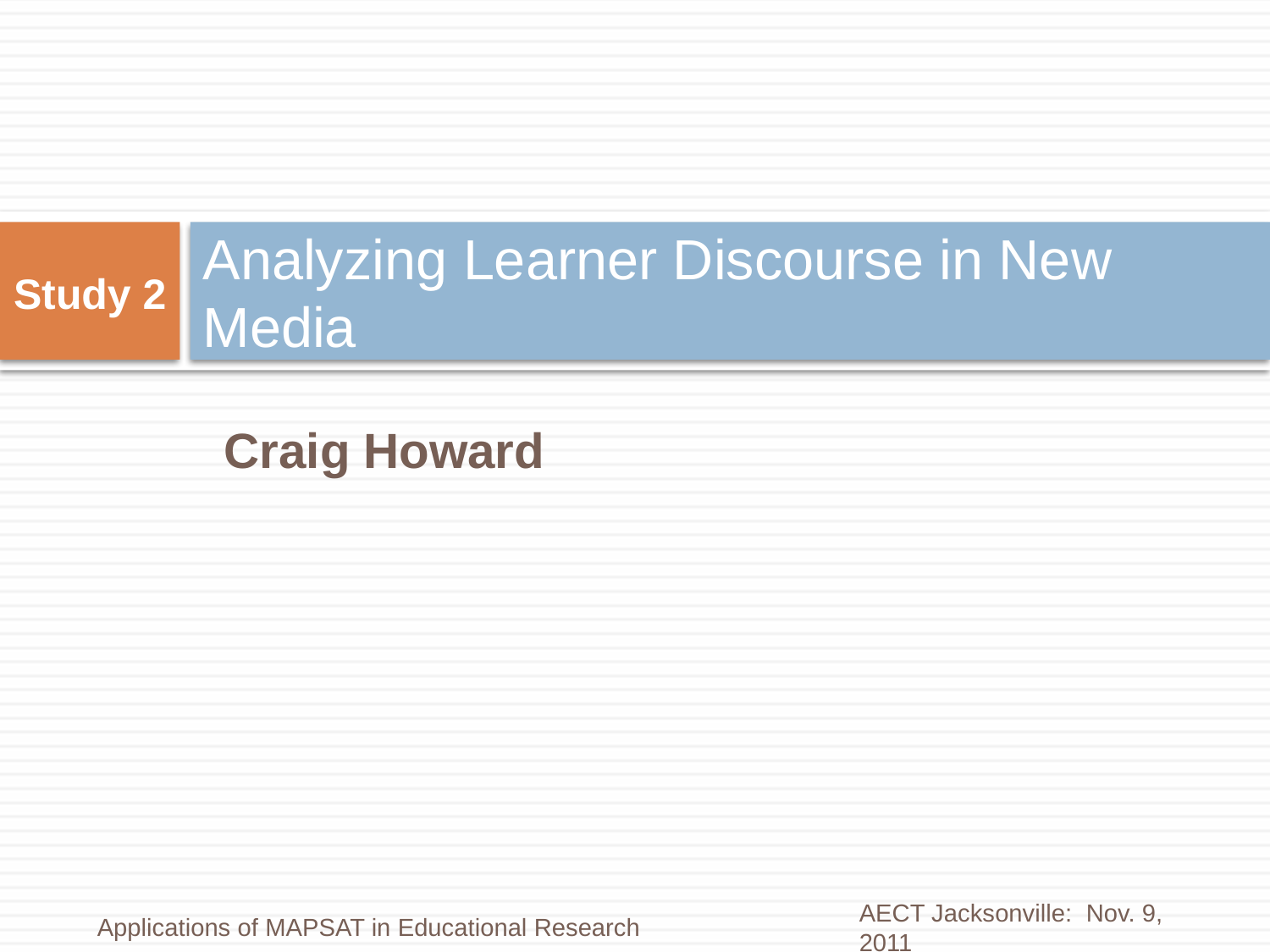

# Analyzing Learner Discourse in New Media
Study 2
Craig Howard
Applications of MAPSAT in Educational Research
AECT Jacksonville:  Nov. 9, 2011